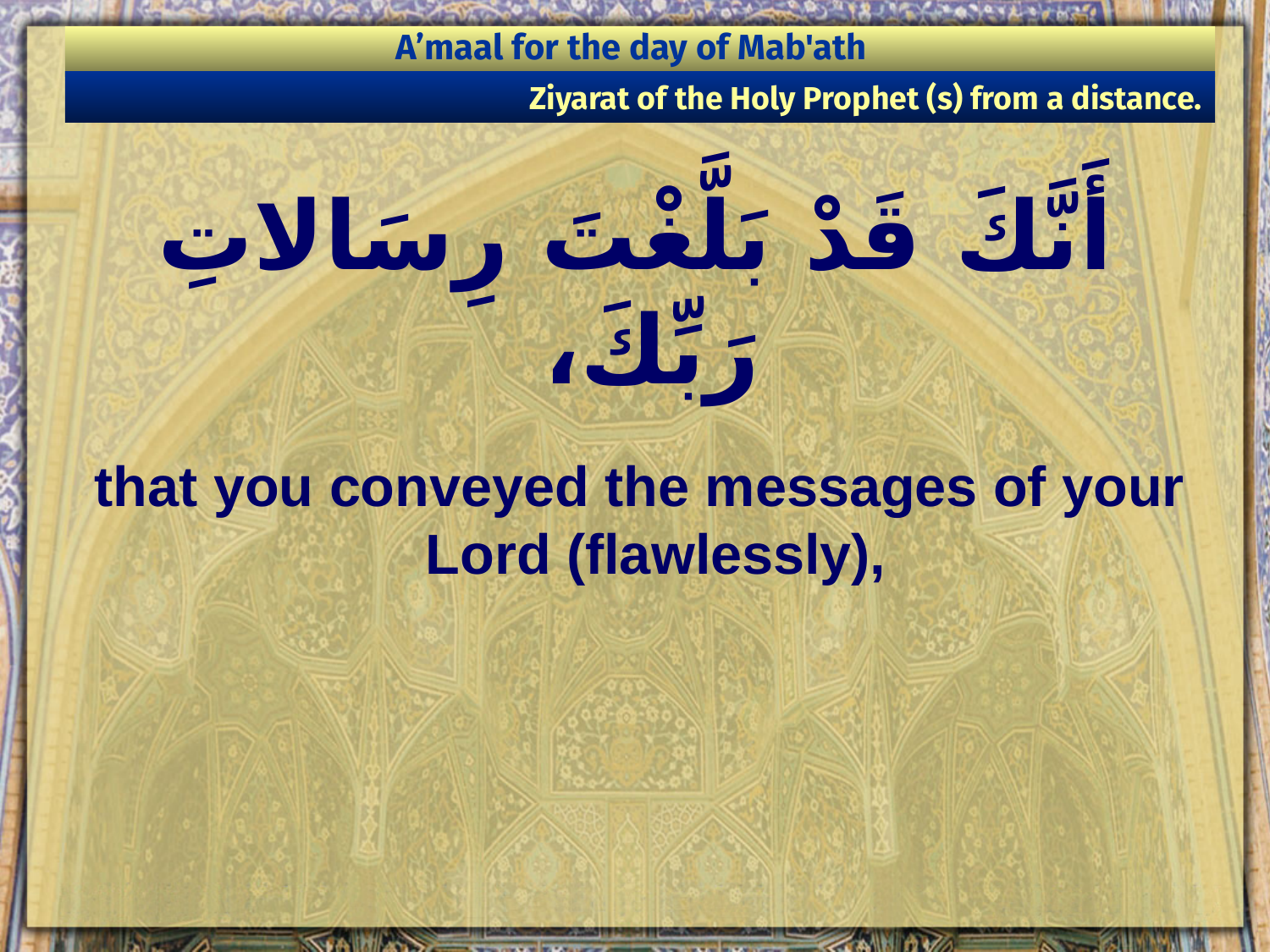

A’maal for the day of Mab'ath
Ziyarat of the Holy Prophet (s) from a distance.
# أَنَّكَ قَدْ بَلَّغْتَ رِسَالاتِ رَبِّكَ،
that you conveyed the messages of your Lord (flawlessly),